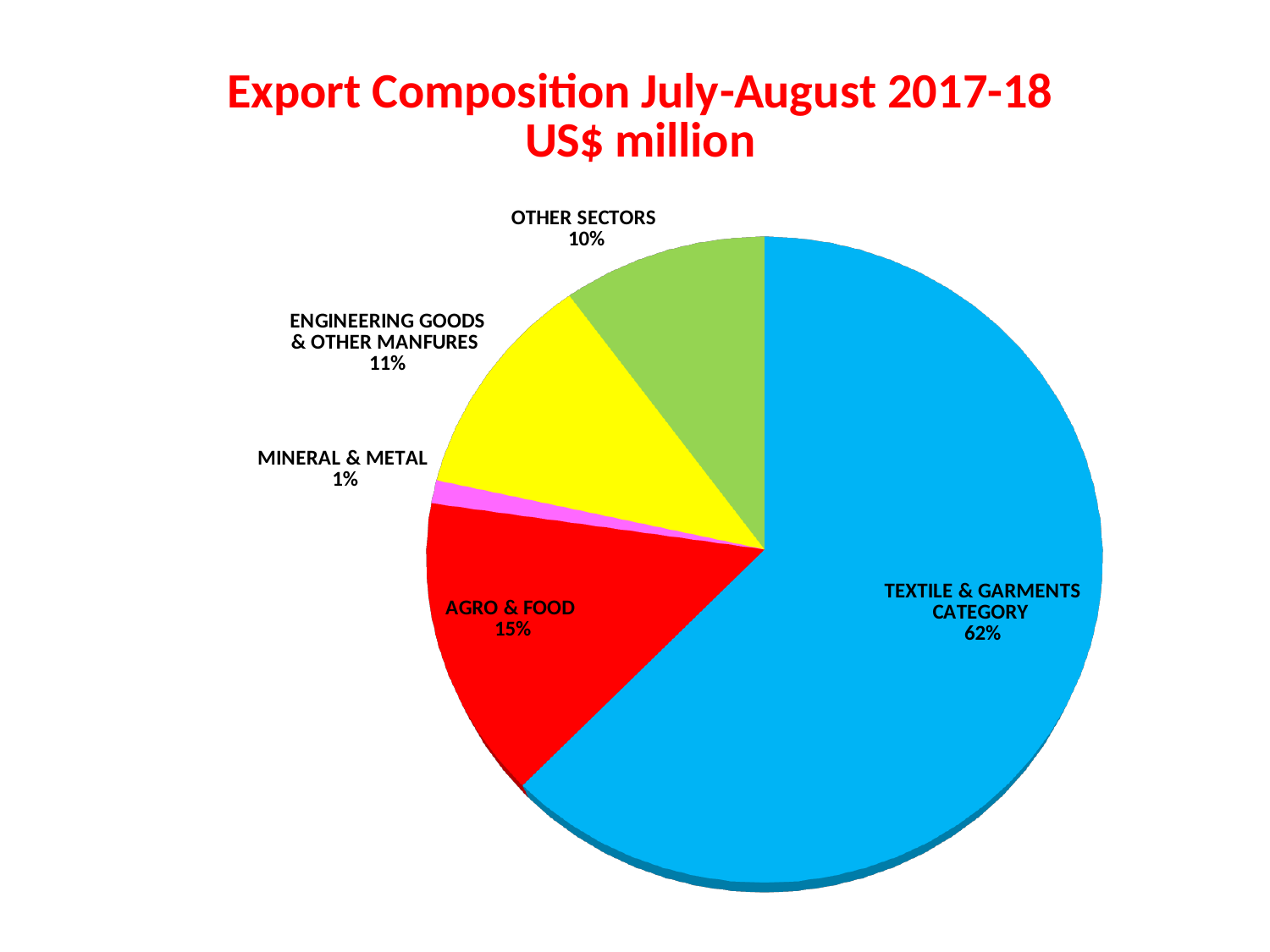

[unsupported chart]

### Chart: Export Composition Jul-Aug 2014-15

| Category |
|---|